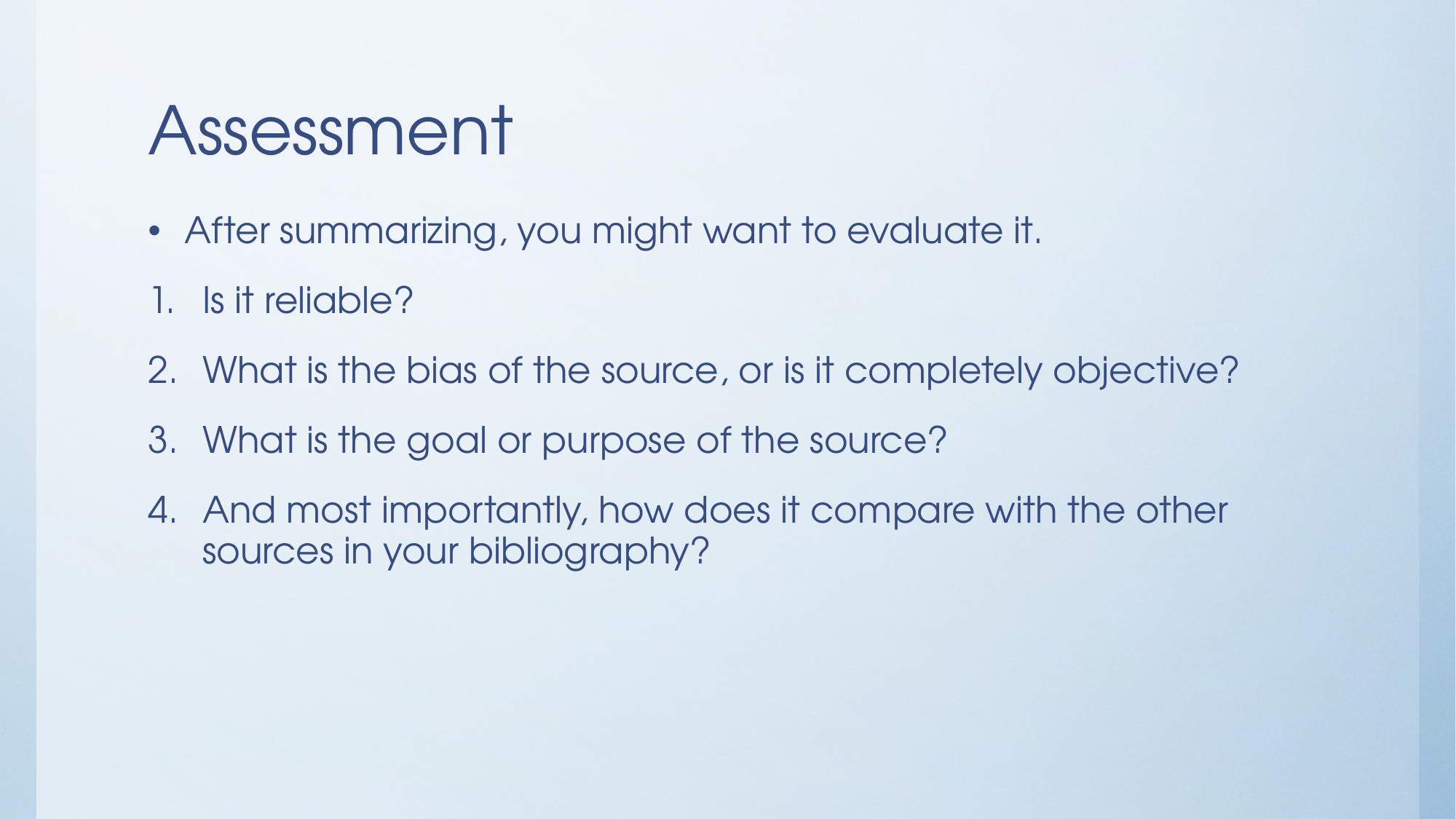

# Assessment
After summarizing, you might want to evaluate it.
Is it reliable?
What is the bias of the source, or is it completely objective?
What is the goal or purpose of the source?
And most importantly, how does it compare with the other sources in your bibliography?